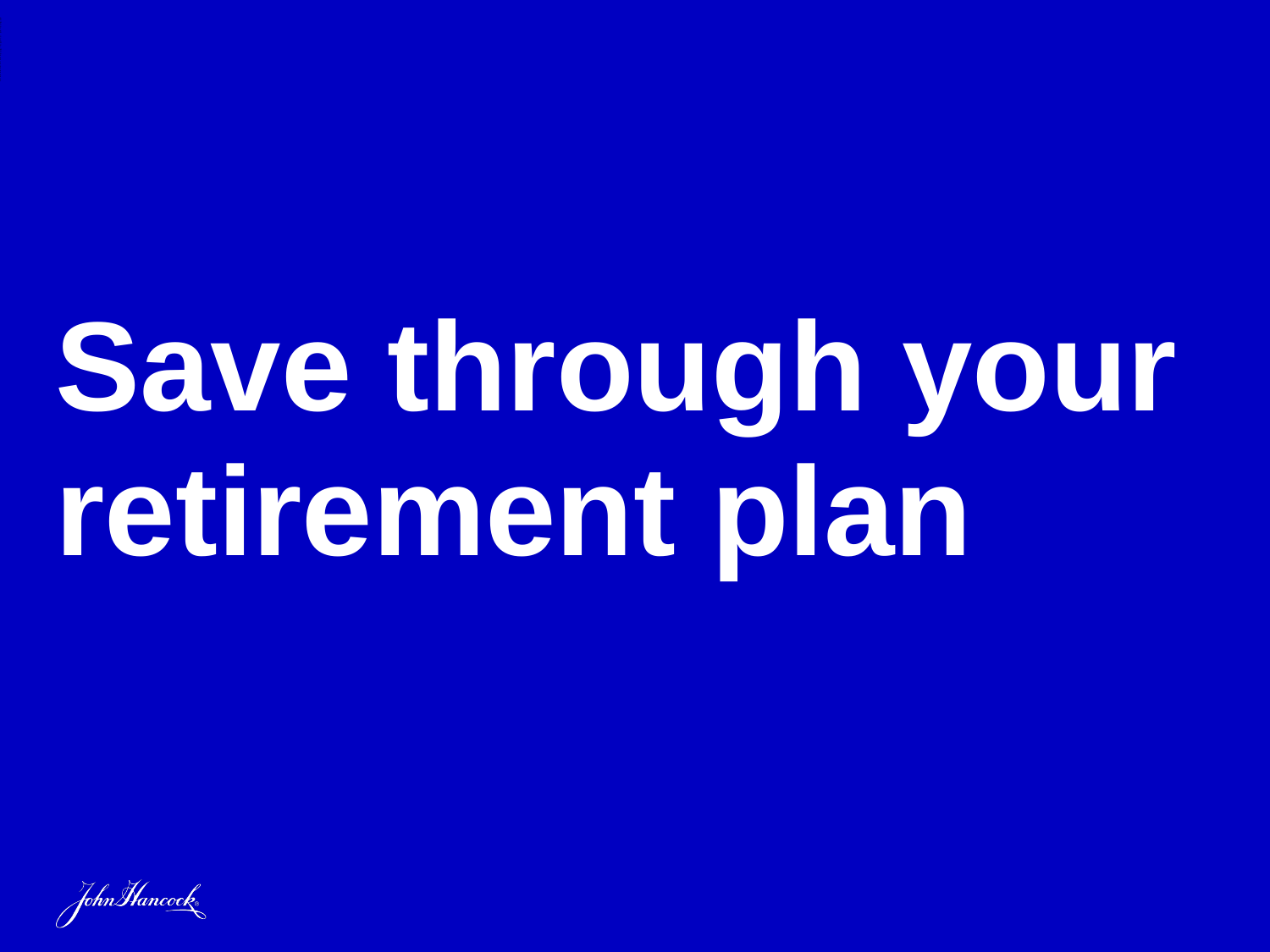

ADMASTER-STAMP!MGR0607232942911
# Save through your retirement plan